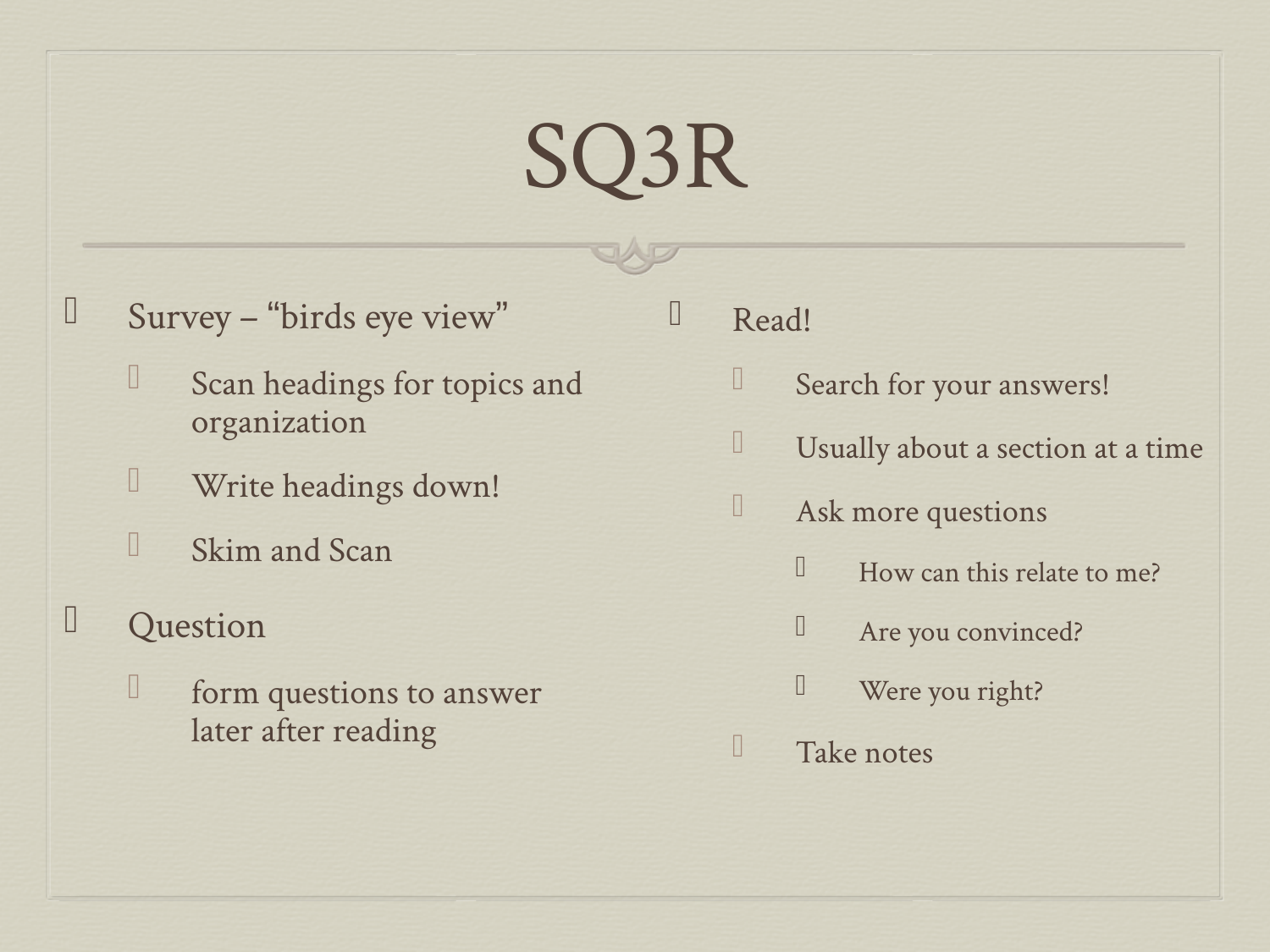

# SQ3R
Survey – “birds eye view”
Scan headings for topics and organization
Write headings down!
Skim and Scan
Question
form questions to answer later after reading
Read!
Search for your answers!
Usually about a section at a time
Ask more questions
How can this relate to me?
Are you convinced?
Were you right?
Take notes